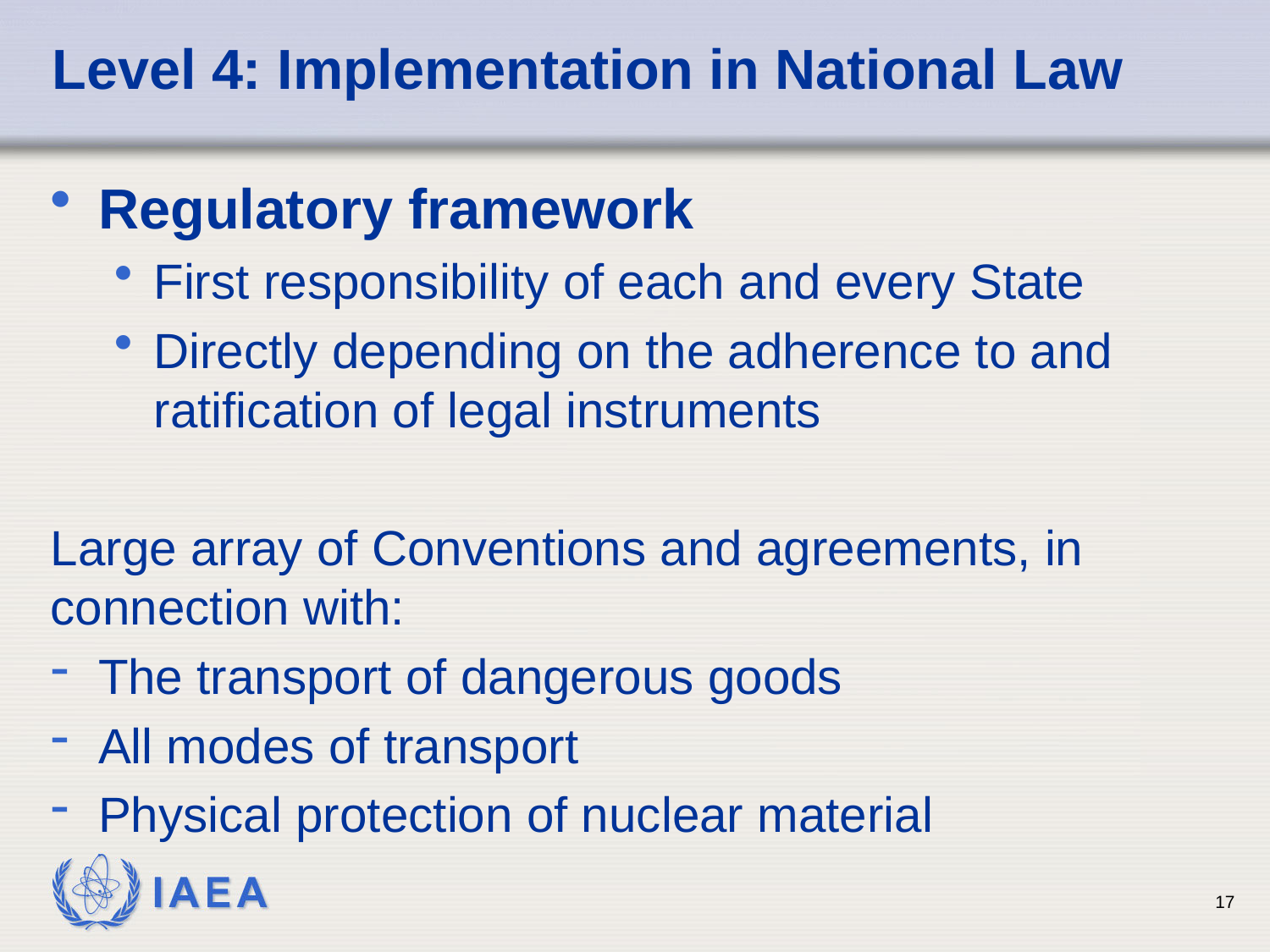

# Level 4: Implementation in National Law
Regulatory framework
First responsibility of each and every State
Directly depending on the adherence to and ratification of legal instruments

Large array of Conventions and agreements, in connection with:
The transport of dangerous goods
All modes of transport
Physical protection of nuclear material

17